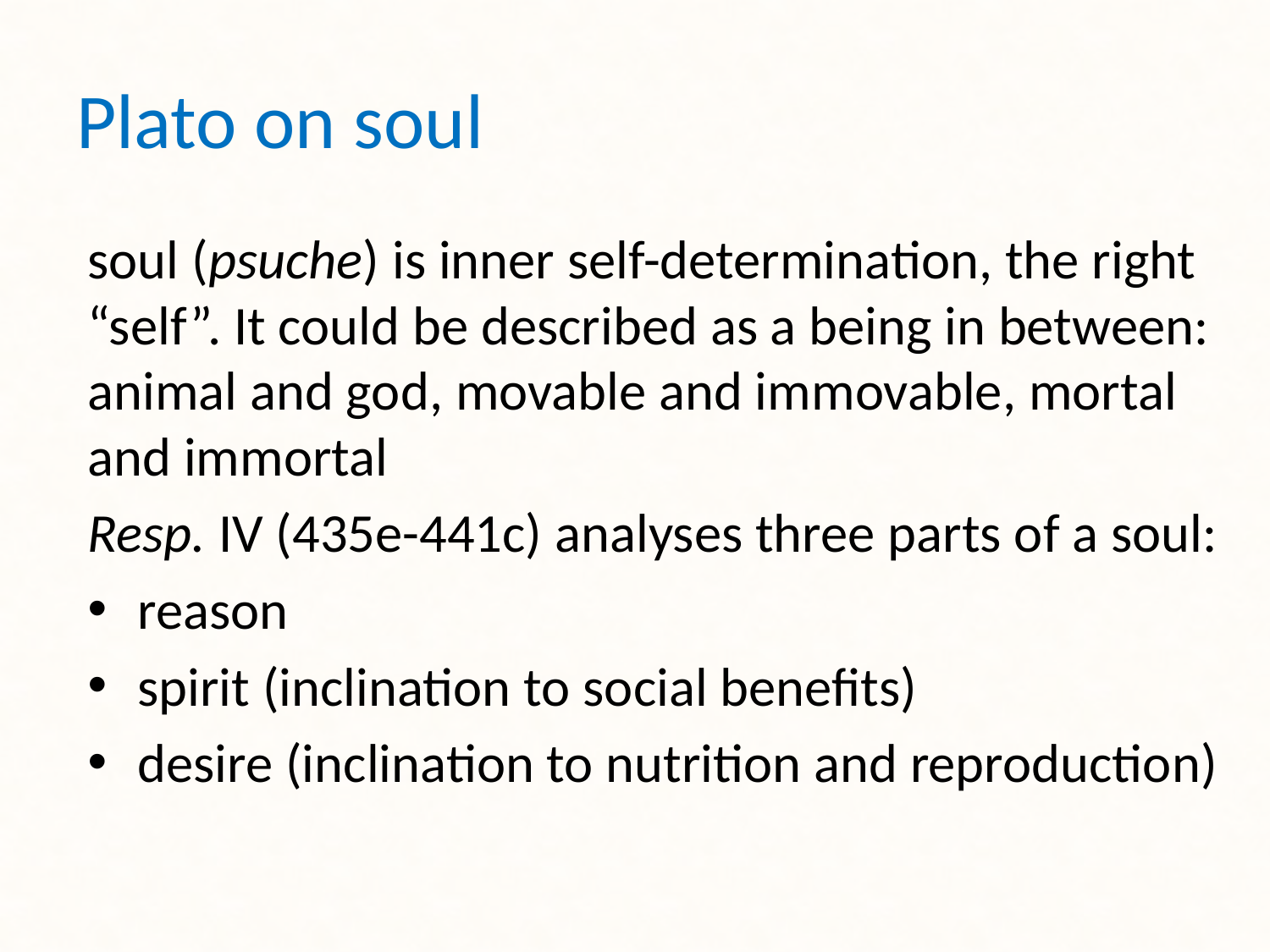

# Plato on soul
soul (psuche) is inner self-determination, the right “self”. It could be described as a being in between: animal and god, movable and immovable, mortal and immortal
Resp. IV (435e-441c) analyses three parts of a soul:
reason
spirit (inclination to social benefits)
desire (inclination to nutrition and reproduction)